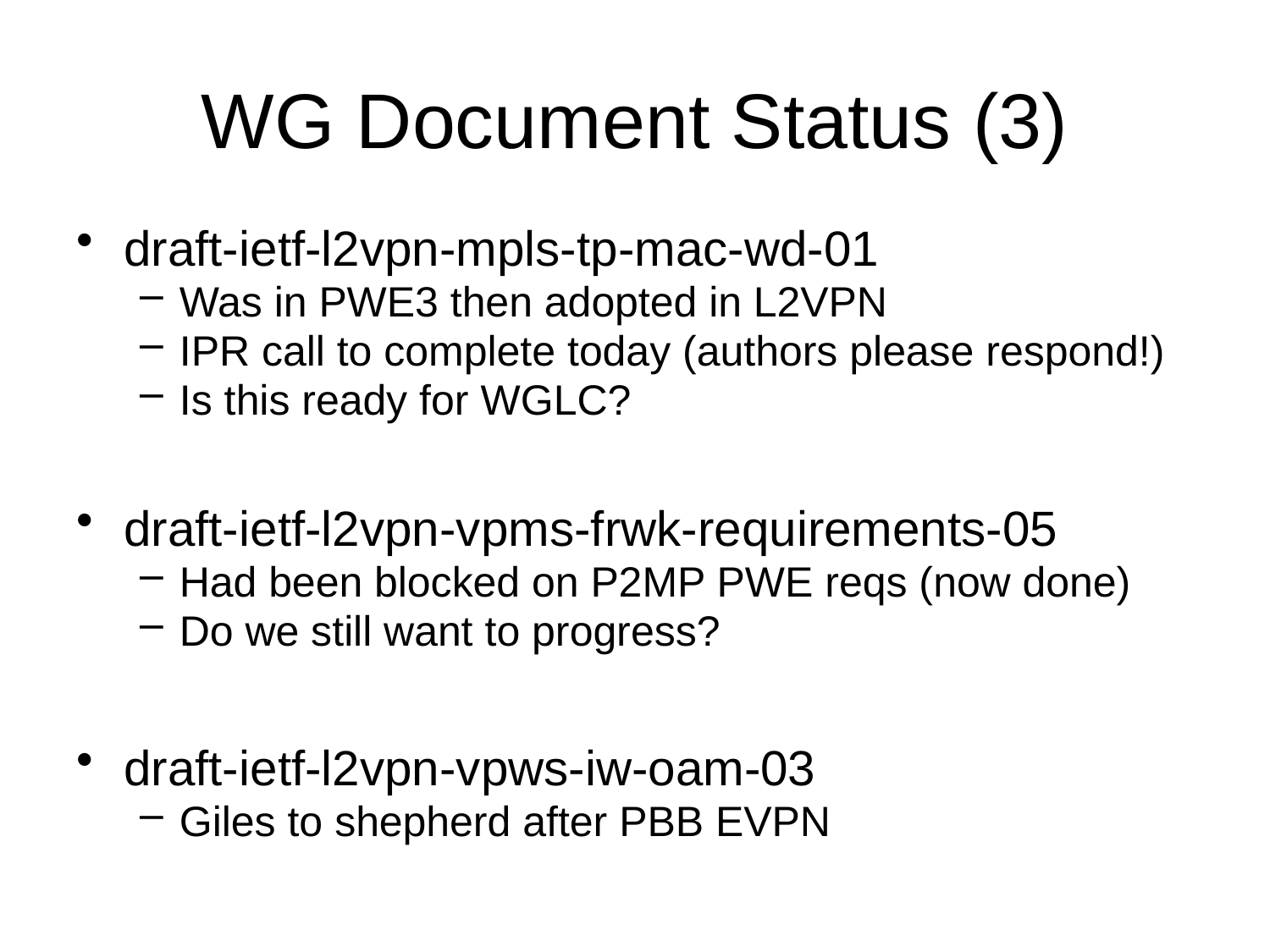

# WG Document Status (3)
draft-ietf-l2vpn-mpls-tp-mac-wd-01
Was in PWE3 then adopted in L2VPN
IPR call to complete today (authors please respond!)
Is this ready for WGLC?

draft-ietf-l2vpn-vpms-frwk-requirements-05
Had been blocked on P2MP PWE reqs (now done)
Do we still want to progress?

draft-ietf-l2vpn-vpws-iw-oam-03
Giles to shepherd after PBB EVPN